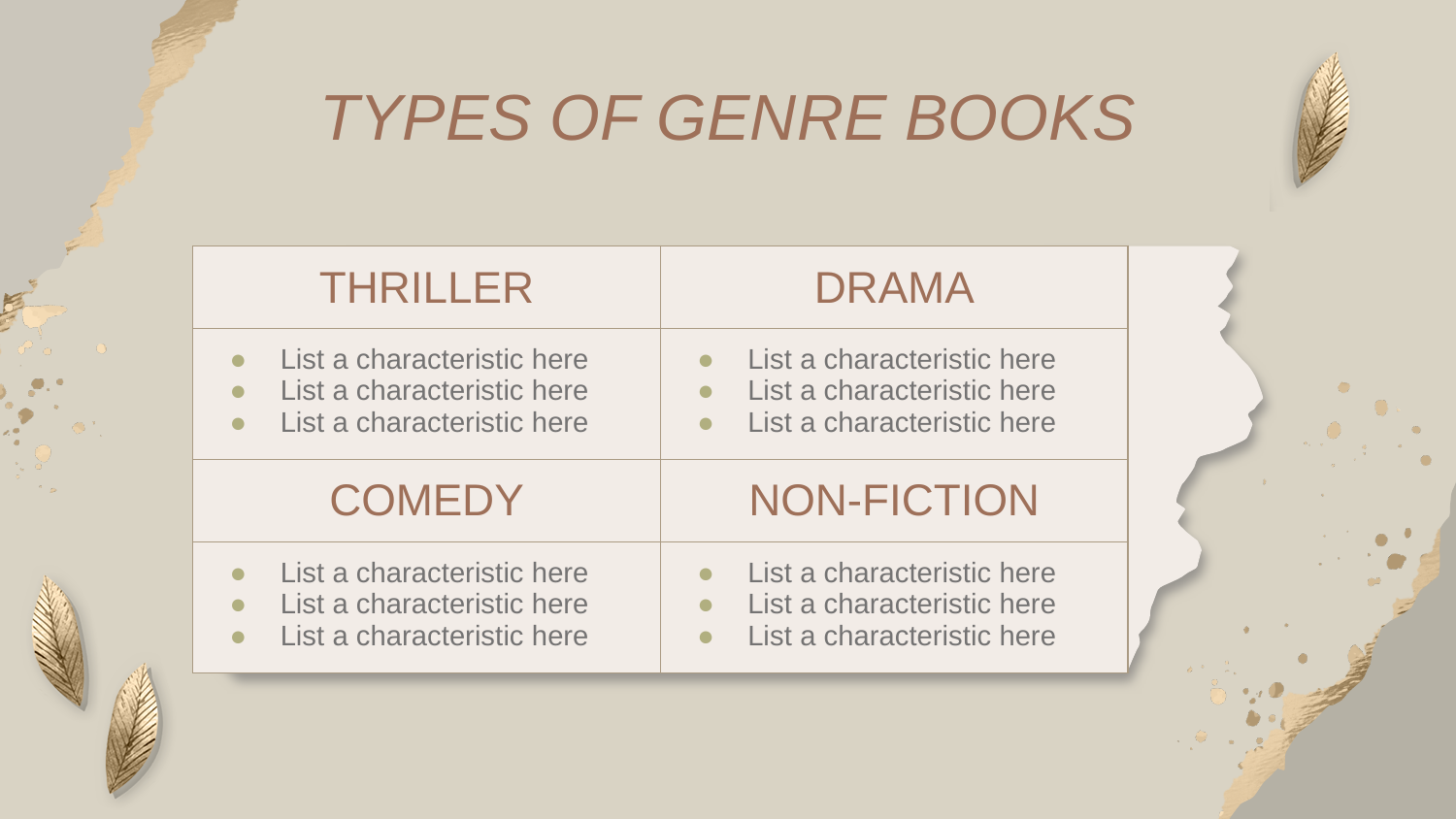

# TYPES OF GENRE BOOKS
| THRILLER | DRAMA |
| --- | --- |
| List a characteristic here List a characteristic here List a characteristic here | List a characteristic here List a characteristic here List a characteristic here |
| COMEDY | NON-FICTION |
| List a characteristic here List a characteristic here List a characteristic here | List a characteristic here List a characteristic here List a characteristic here |